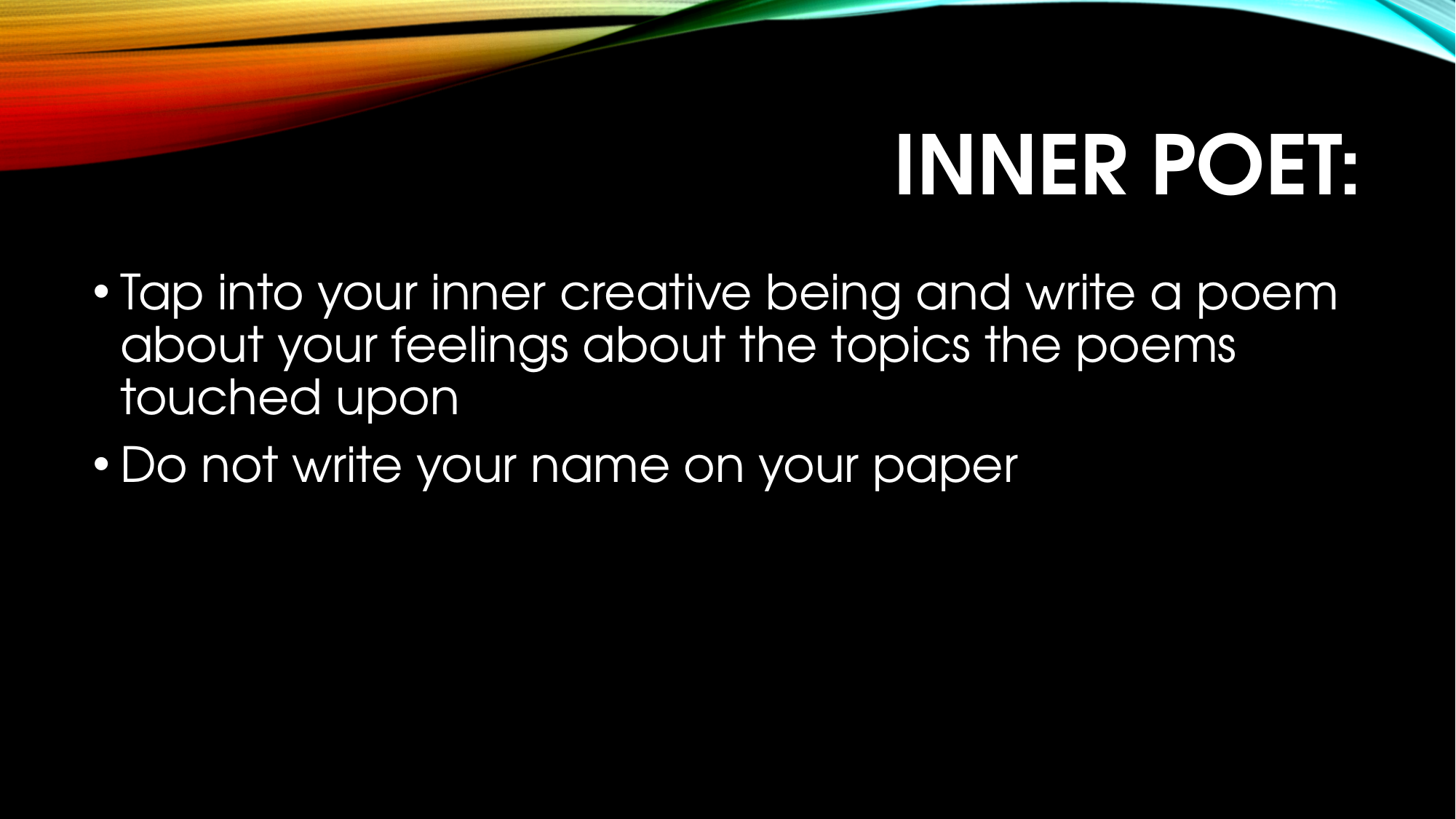

# Inner poet:
Tap into your inner creative being and write a poem about your feelings about the topics the poems touched upon
Do not write your name on your paper